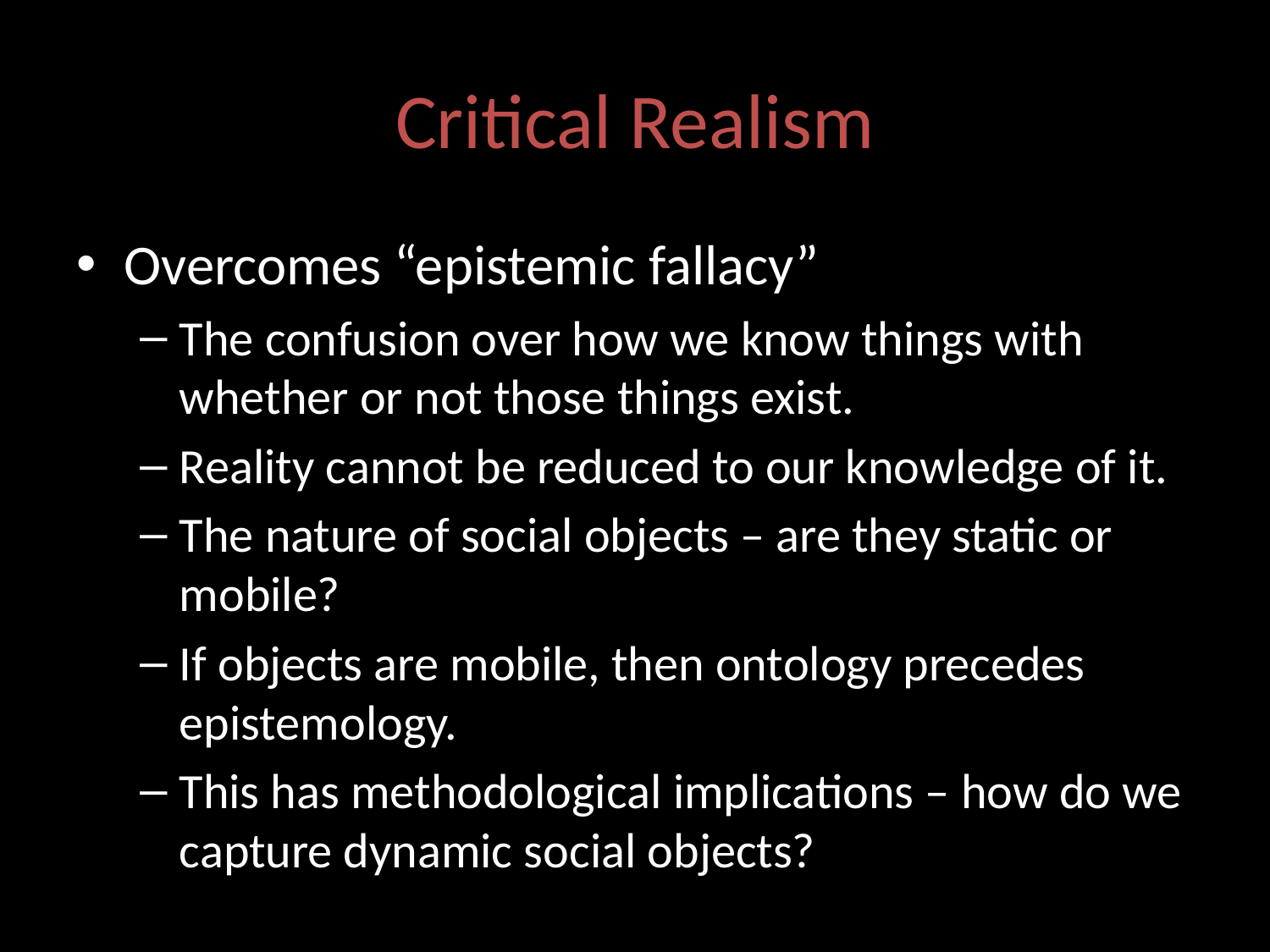

# Critical Realism
Overcomes “epistemic fallacy”
The confusion over how we know things with whether or not those things exist.
Reality cannot be reduced to our knowledge of it.
The nature of social objects – are they static or mobile?
If objects are mobile, then ontology precedes epistemology.
This has methodological implications – how do we capture dynamic social objects?